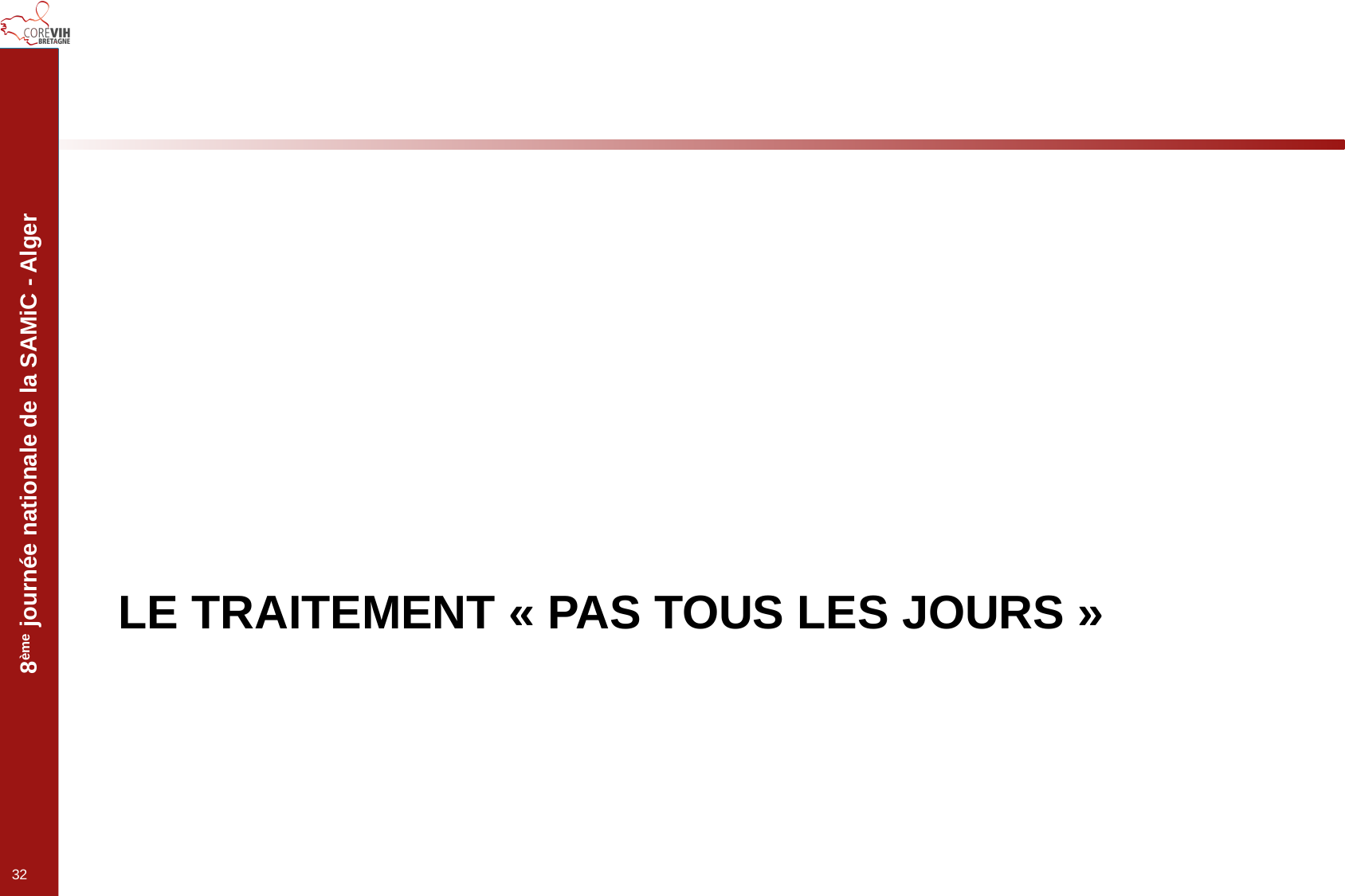

# Le traitement « pas tous les jours »